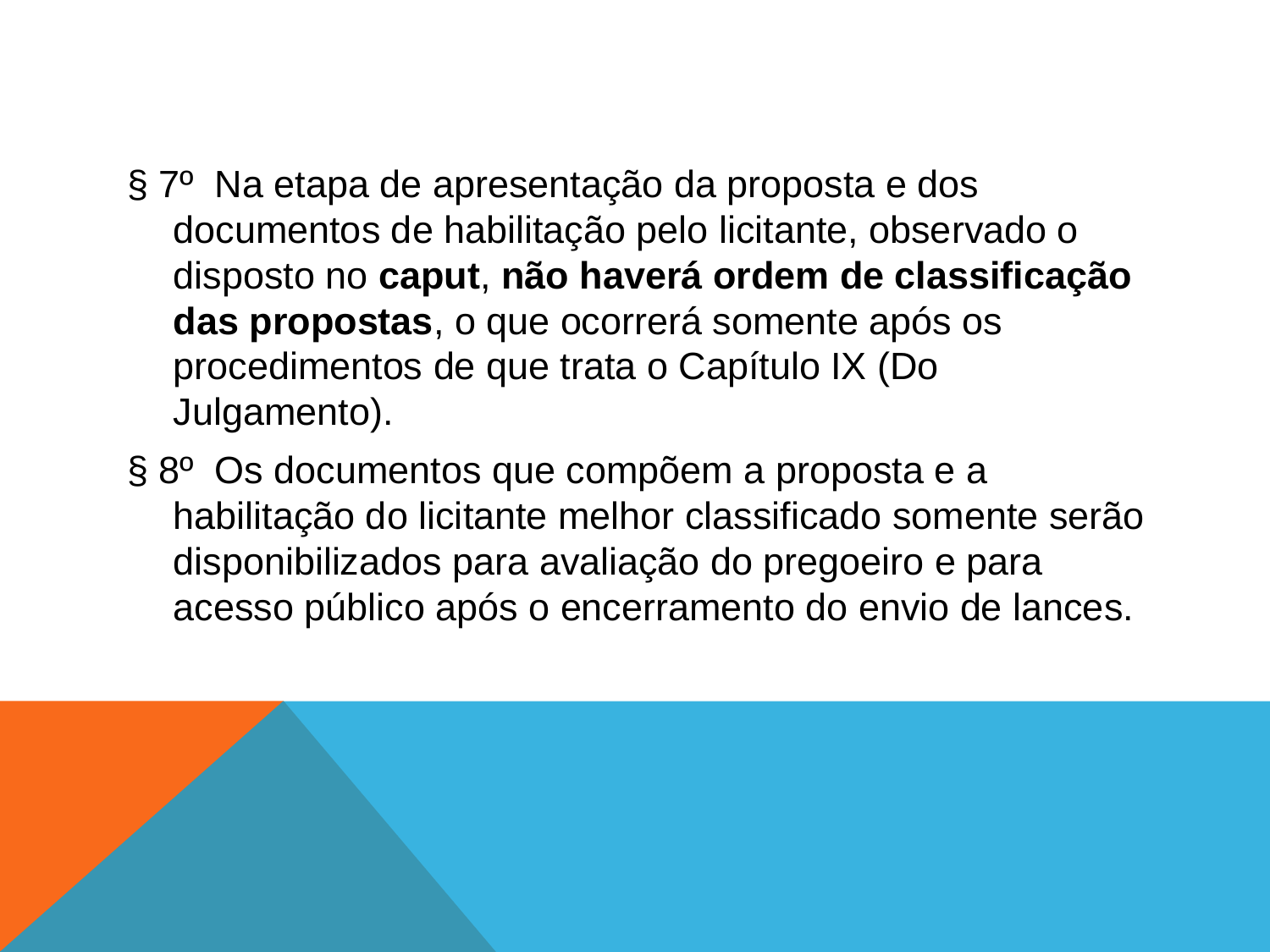

#
§ 7º  Na etapa de apresentação da proposta e dos documentos de habilitação pelo licitante, observado o disposto no caput, não haverá ordem de classificação das propostas, o que ocorrerá somente após os procedimentos de que trata o Capítulo IX (Do Julgamento).
§ 8º  Os documentos que compõem a proposta e a habilitação do licitante melhor classificado somente serão disponibilizados para avaliação do pregoeiro e para acesso público após o encerramento do envio de lances.